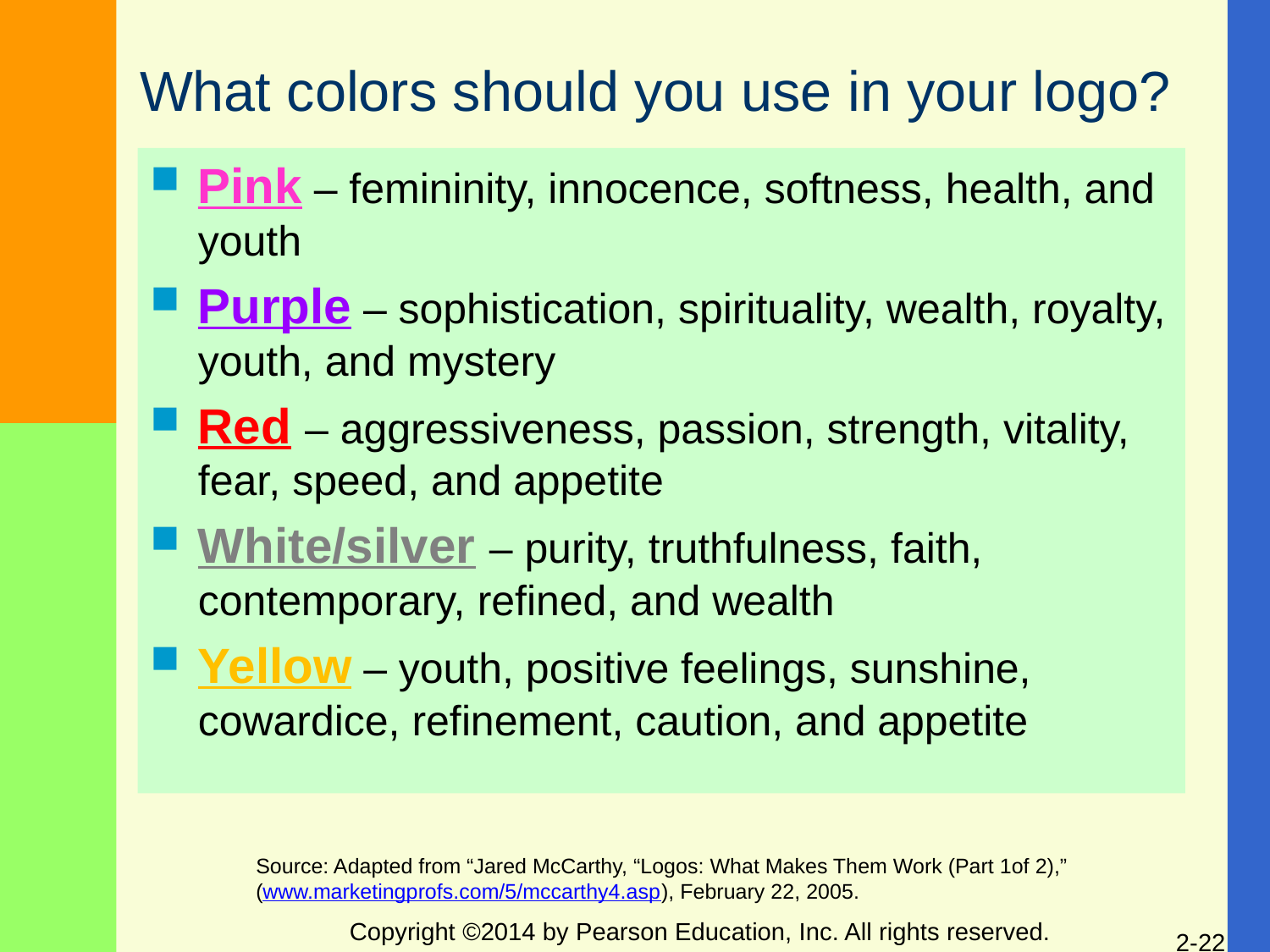

# What colors should you use in your logo?
Pink – femininity, innocence, softness, health, and youth
Purple – sophistication, spirituality, wealth, royalty, youth, and mystery
Red – aggressiveness, passion, strength, vitality, fear, speed, and appetite
White/silver – purity, truthfulness, faith, contemporary, refined, and wealth
Yellow – youth, positive feelings, sunshine, cowardice, refinement, caution, and appetite

Source: Adapted from “Jared McCarthy, “Logos: What Makes Them Work (Part 1of 2),”
(www.marketingprofs.com/5/mccarthy4.asp), February 22, 2005.
Copyright ©2014 by Pearson Education, Inc. All rights reserved.
2-22